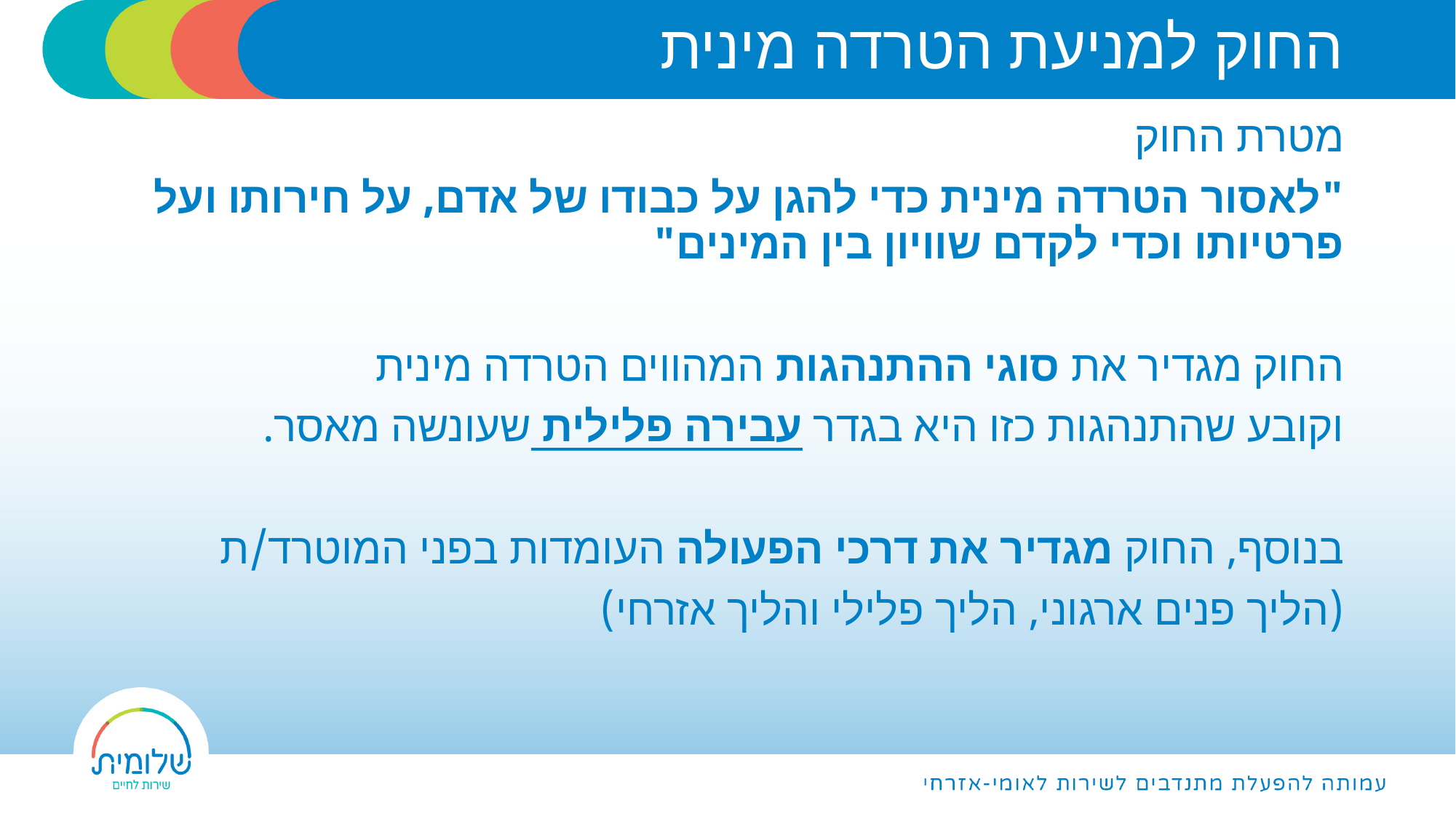

# החוק למניעת הטרדה מינית
מטרת החוק
"לאסור הטרדה מינית כדי להגן על כבודו של אדם, על חירותו ועל פרטיותו וכדי לקדם שוויון בין המינים"

החוק מגדיר את סוגי ההתנהגות המהווים הטרדה מינית
וקובע שהתנהגות כזו היא בגדר עבירה פלילית שעונשה מאסר.

בנוסף, החוק מגדיר את דרכי הפעולה העומדות בפני המוטרד/ת
(הליך פנים ארגוני, הליך פלילי והליך אזרחי)